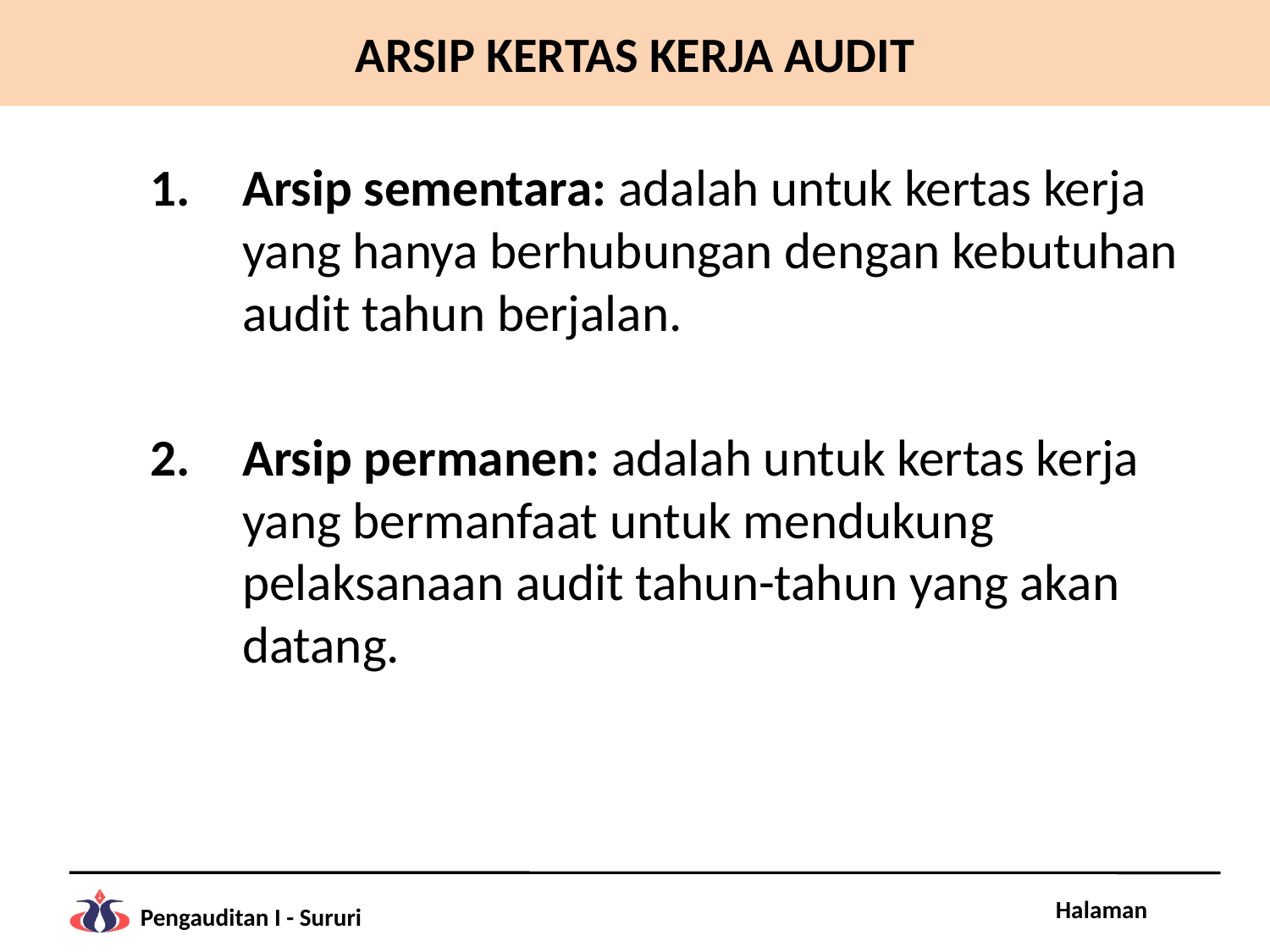

# ARSIP KERTAS KERJA AUDIT
Arsip sementara: adalah untuk kertas kerja yang hanya berhubungan dengan kebutuhan audit tahun berjalan.

Arsip permanen: adalah untuk kertas kerja yang bermanfaat untuk mendukung pelaksanaan audit tahun-tahun yang akan datang.